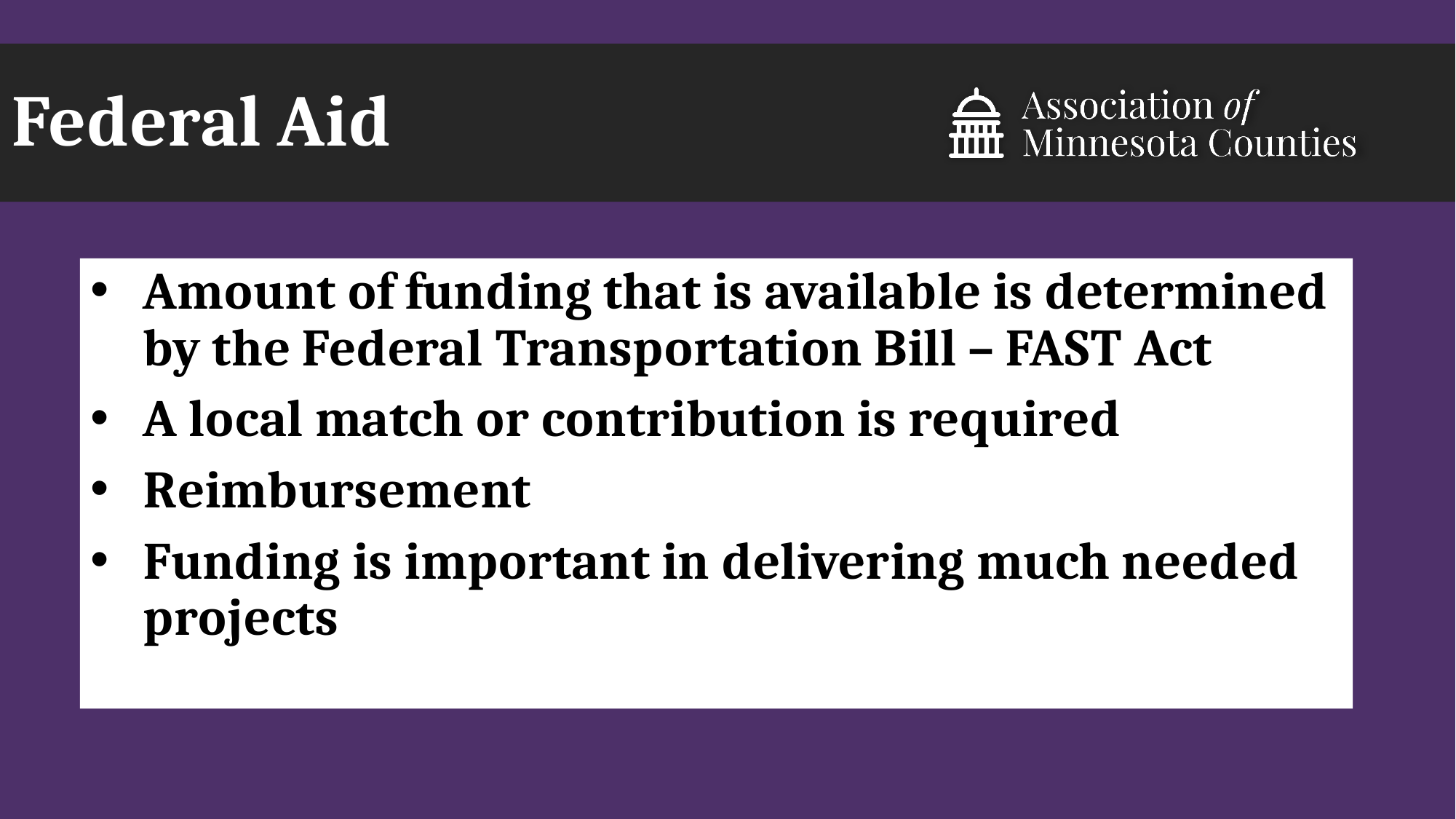

# Federal Aid
Amount of funding that is available is determined by the Federal Transportation Bill – FAST Act
A local match or contribution is required
Reimbursement
Funding is important in delivering much needed projects